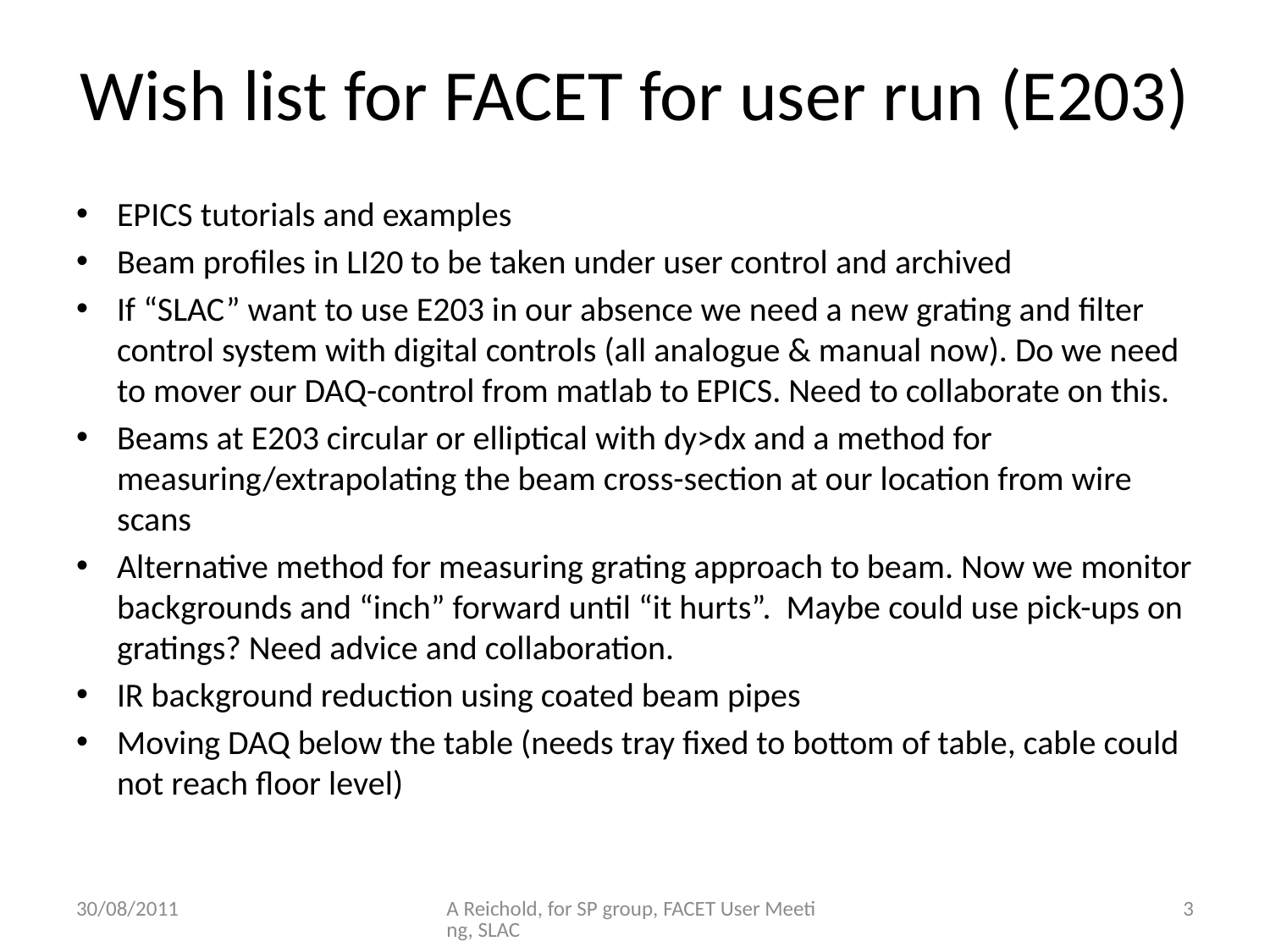

# Wish list for FACET for user run (E203)
EPICS tutorials and examples
Beam profiles in LI20 to be taken under user control and archived
If “SLAC” want to use E203 in our absence we need a new grating and filter control system with digital controls (all analogue & manual now). Do we need to mover our DAQ-control from matlab to EPICS. Need to collaborate on this.
Beams at E203 circular or elliptical with dy>dx and a method for measuring/extrapolating the beam cross-section at our location from wire scans
Alternative method for measuring grating approach to beam. Now we monitor backgrounds and “inch” forward until “it hurts”.  Maybe could use pick-ups on gratings? Need advice and collaboration.
IR background reduction using coated beam pipes
Moving DAQ below the table (needs tray fixed to bottom of table, cable could not reach floor level)
30/08/2011
A Reichold, for SP group, FACET User Meeting, SLAC
3